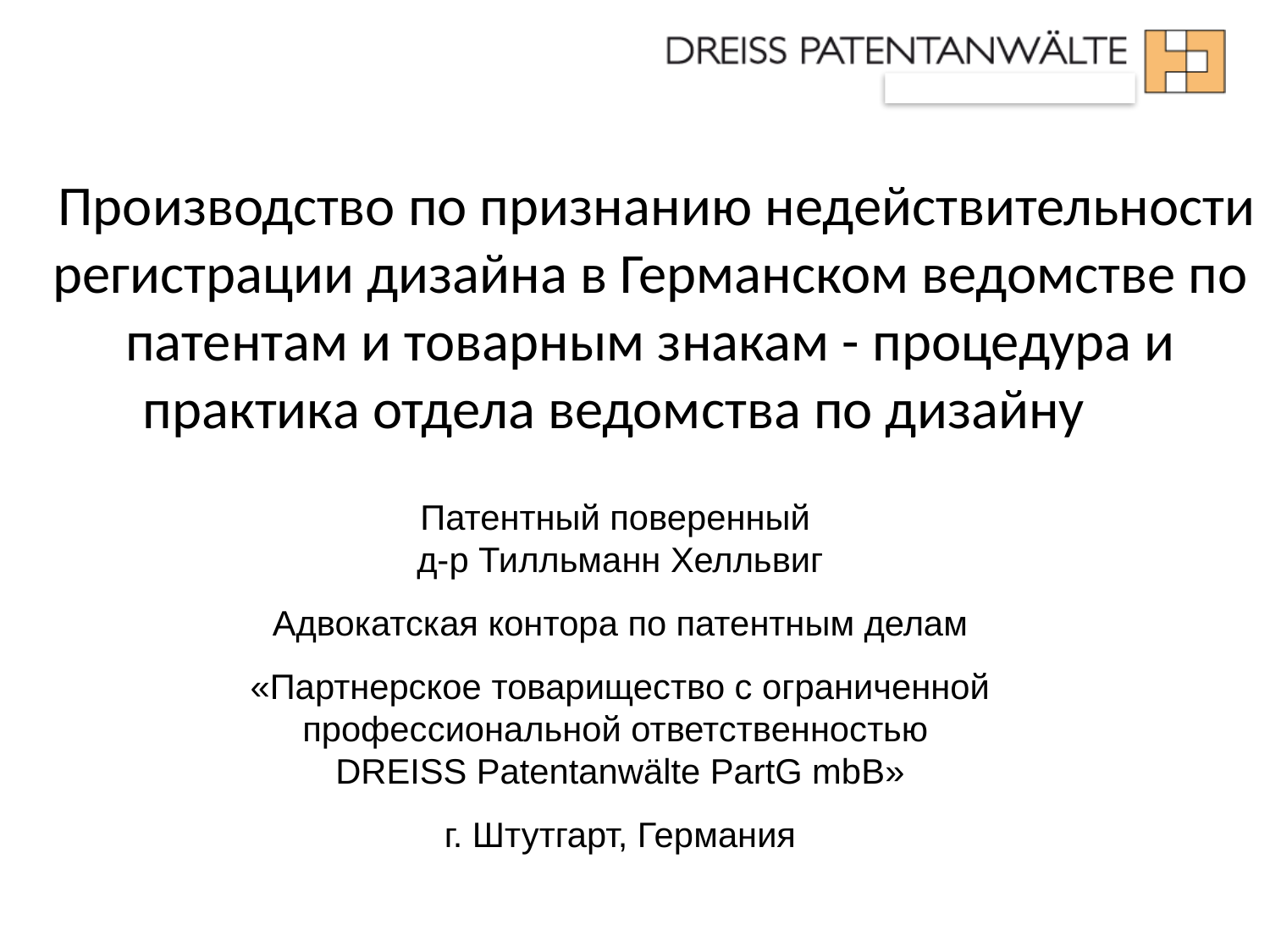

# Производство по признанию недействительности регистрации дизайна в Германском ведомстве по патентам и товарным знакам - процедура и практика отдела ведомства по дизайну

Патентный поверенный
д-р Тилльманн Хелльвиг
Адвокатская контора по патентным делам
«Партнерское товарищество с ограниченной профессиональной ответственностью
DREISS Patentanwälte PartG mbB»
г. Штутгарт, Германия